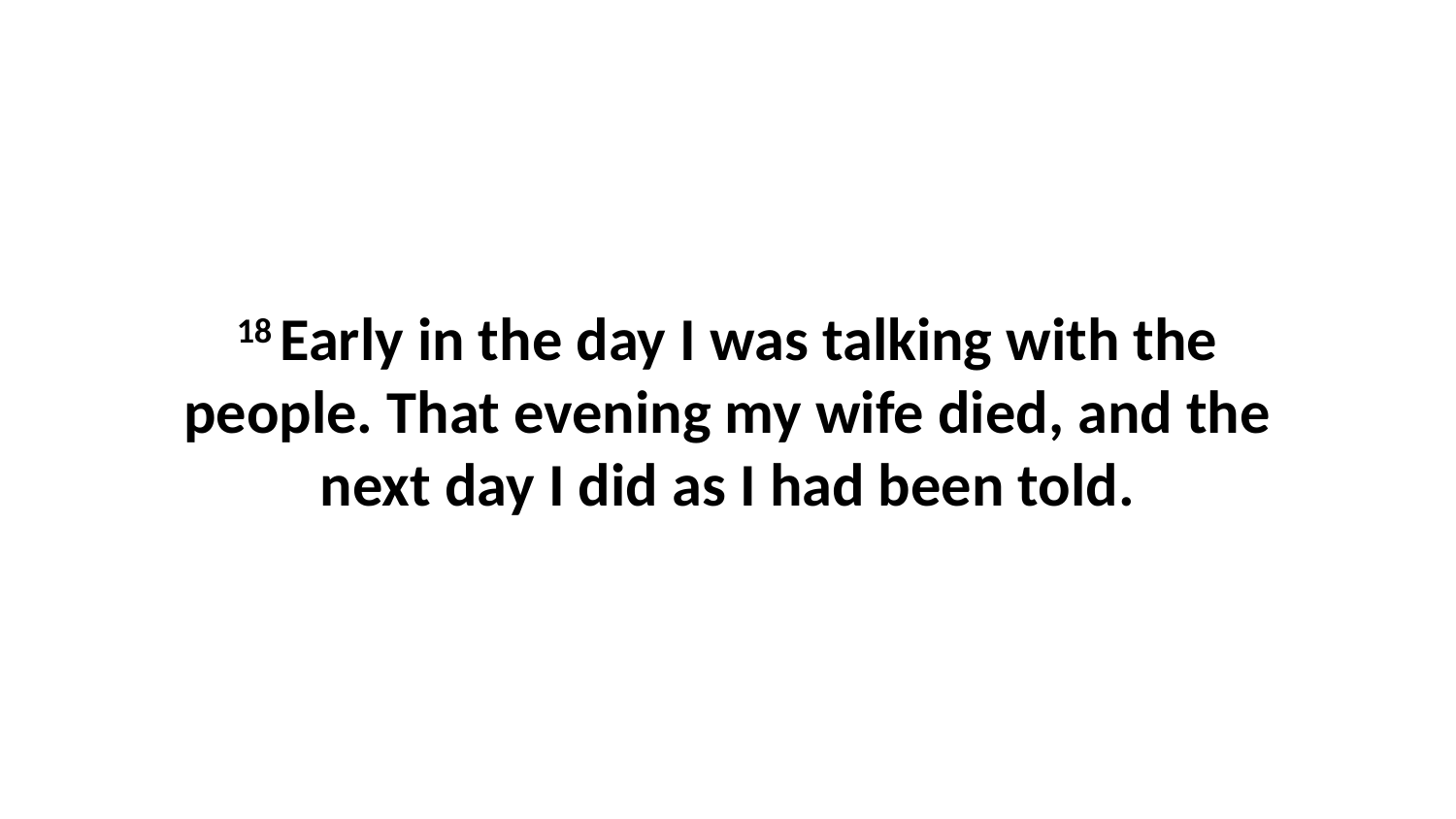

18 Early in the day I was talking with the people. That evening my wife died, and the next day I did as I had been told.